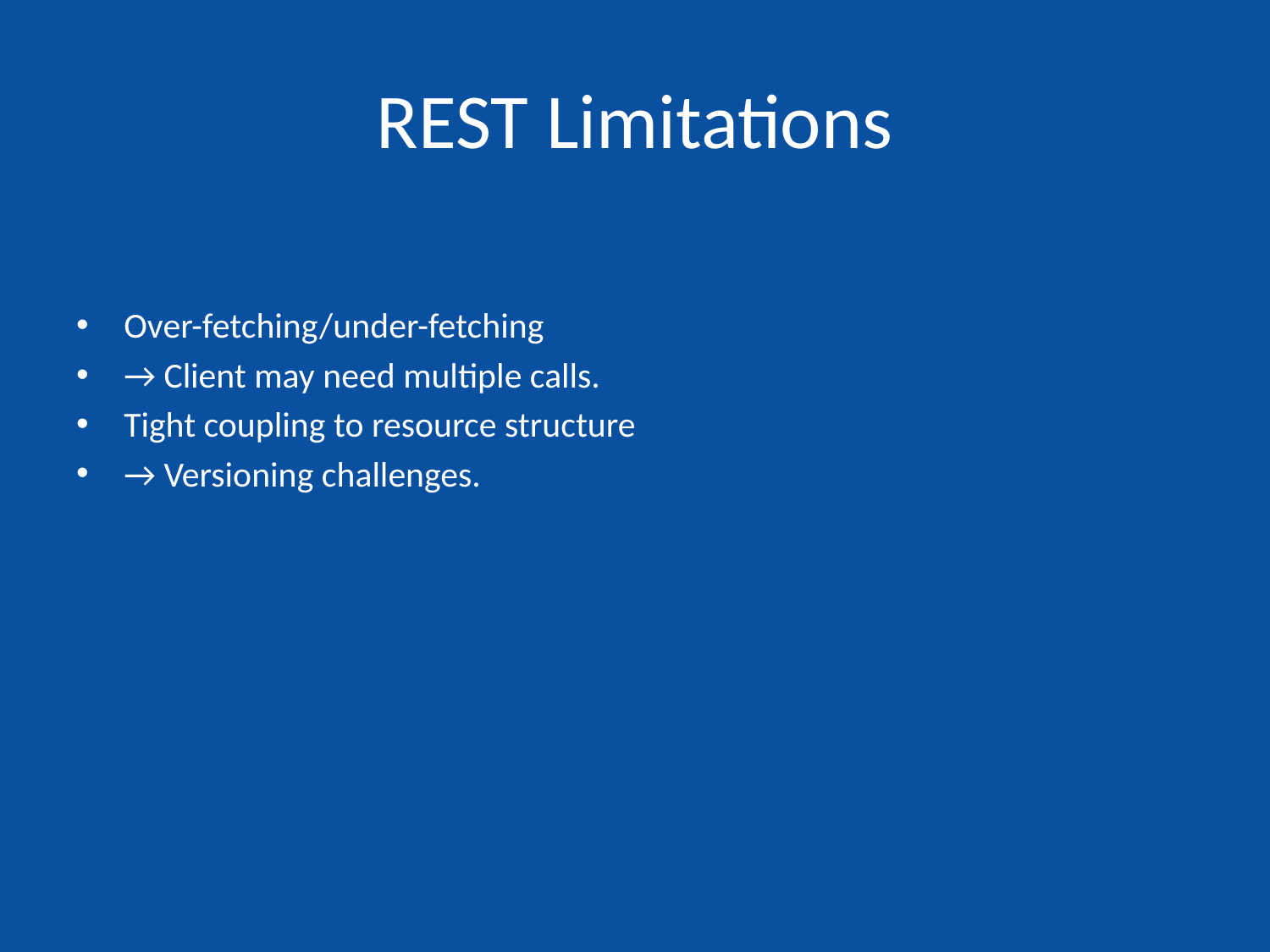

# REST Limitations

Over-fetching/under-fetching
→ Client may need multiple calls.
Tight coupling to resource structure
→ Versioning challenges.